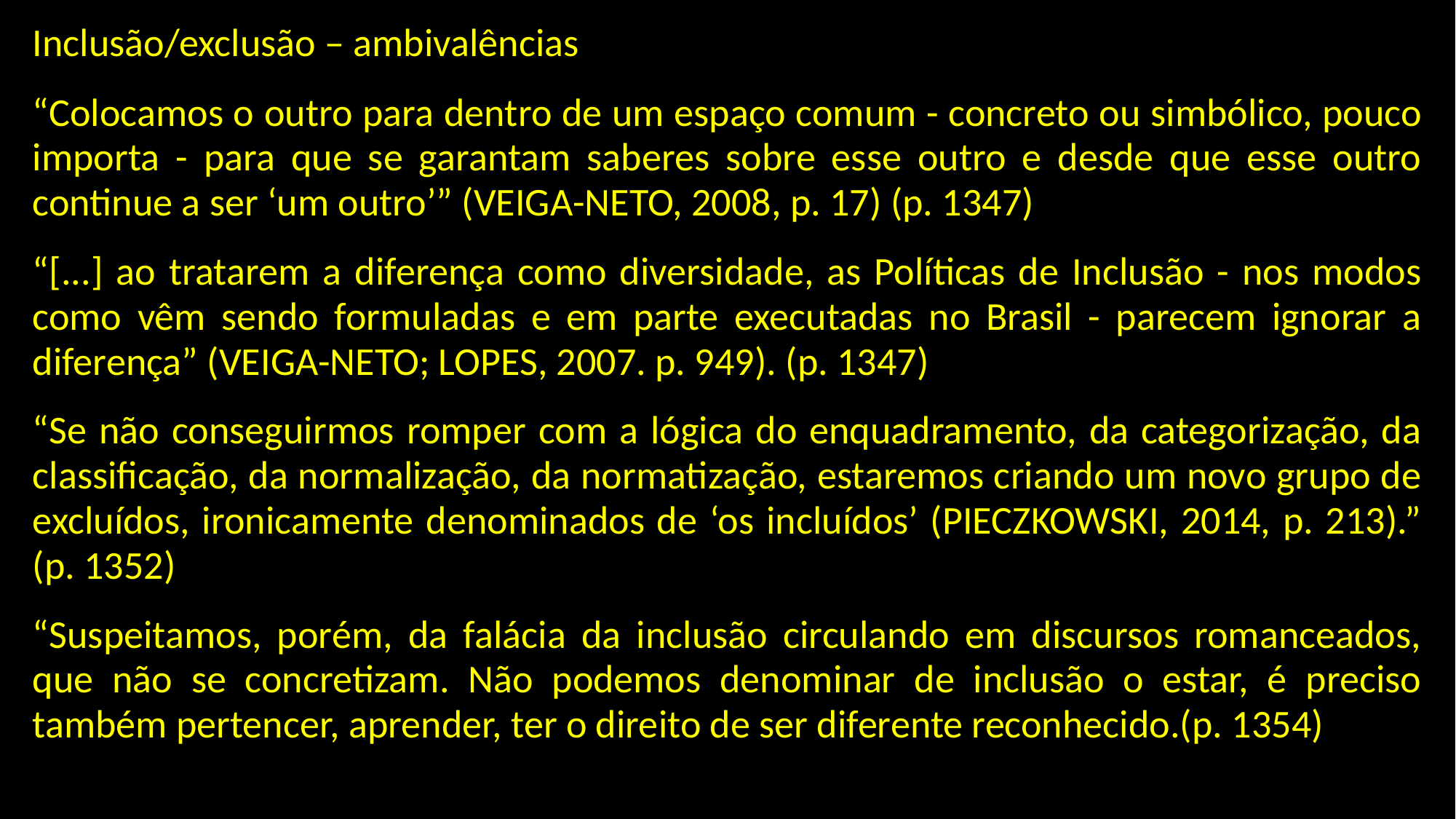

Inclusão/exclusão – ambivalências
“Colocamos o outro para dentro de um espaço comum - concreto ou simbólico, pouco importa - para que se garantam saberes sobre esse outro e desde que esse outro continue a ser ‘um outro’” (VEIGA-NETO, 2008, p. 17) (p. 1347)
“[...] ao tratarem a diferença como diversidade, as Políticas de Inclusão - nos modos como vêm sendo formuladas e em parte executadas no Brasil - parecem ignorar a diferença” (VEIGA-NETO; LOPES, 2007. p. 949). (p. 1347)
“Se não conseguirmos romper com a lógica do enquadramento, da categorização, da classificação, da normalização, da normatização, estaremos criando um novo grupo de excluídos, ironicamente denominados de ‘os incluídos’ (PIECZKOWSKI, 2014, p. 213).” (p. 1352)
“Suspeitamos, porém, da falácia da inclusão circulando em discursos romanceados, que não se concretizam. Não podemos denominar de inclusão o estar, é preciso também pertencer, aprender, ter o direito de ser diferente reconhecido.(p. 1354)